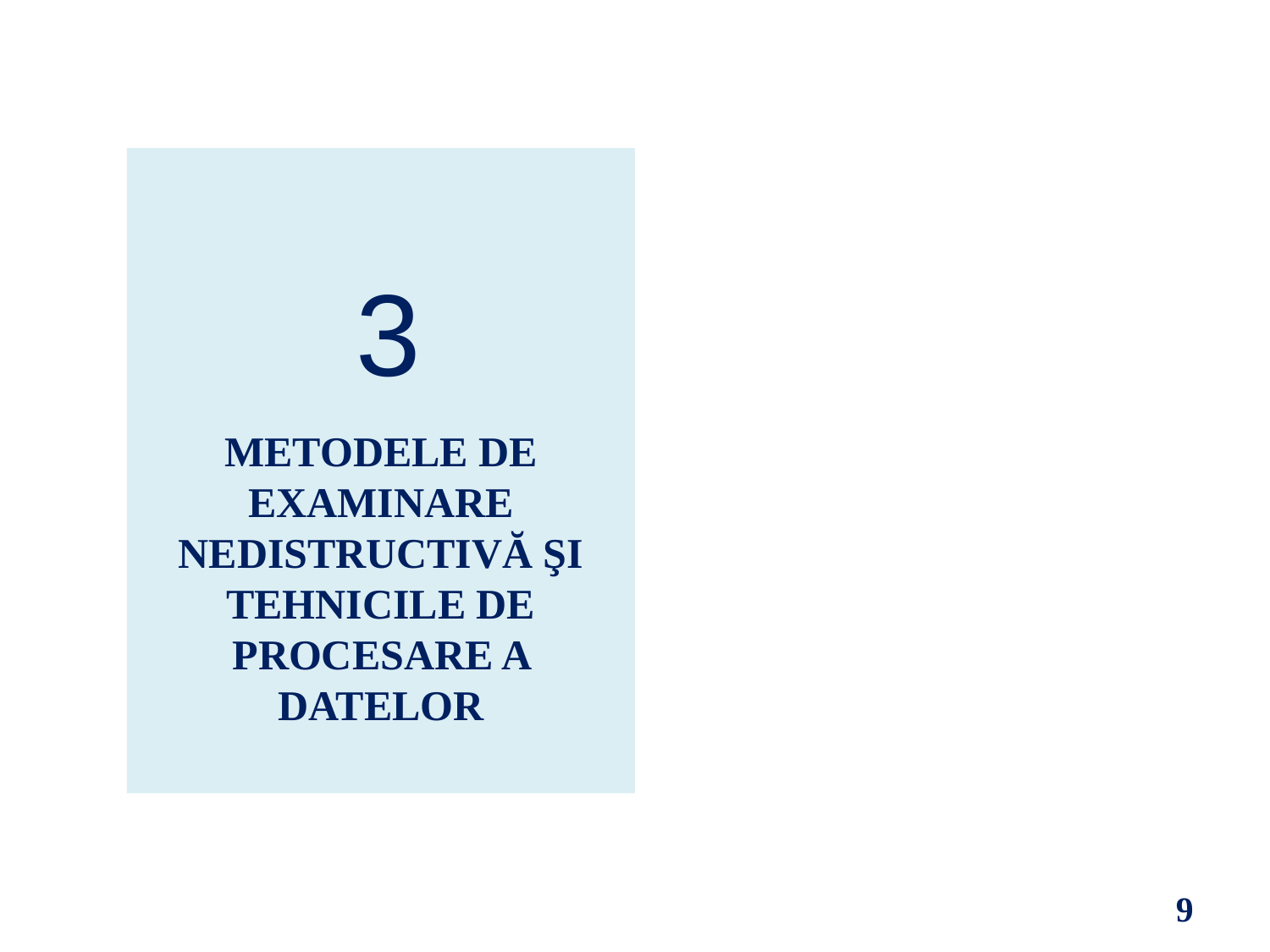

3
METODELE DE EXAMINARE NEDISTRUCTIVĂ ŞI TEHNICILE DE PROCESARE A DATELOR
9